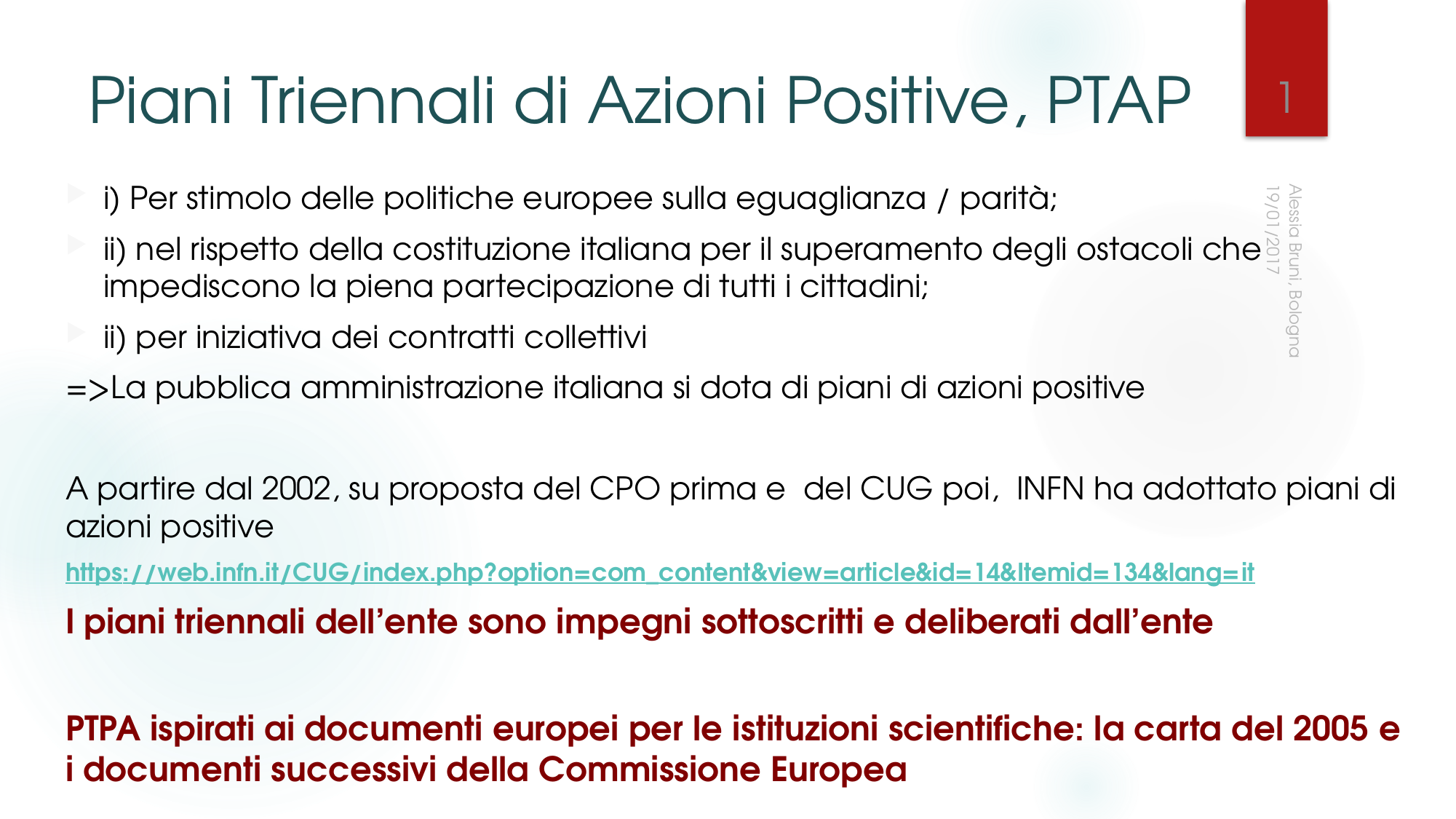

1
# Piani Triennali di Azioni Positive, PTAP
i) Per stimolo delle politiche europee sulla eguaglianza / parità;
ii) nel rispetto della costituzione italiana per il superamento degli ostacoli che impediscono la piena partecipazione di tutti i cittadini;
ii) per iniziativa dei contratti collettivi
=>La pubblica amministrazione italiana si dota di piani di azioni positive

A partire dal 2002, su proposta del CPO prima e  del CUG poi,  INFN ha adottato piani di azioni positive
https://web.infn.it/CUG/index.php?option=com_content&view=article&id=14&Itemid=134&lang=it
I piani triennali dell’ente sono impegni sottoscritti e deliberati dall’ente

PTPA ispirati ai documenti europei per le istituzioni scientifiche: la carta del 2005 e i documenti successivi della Commissione Europea
19/01/2017
Alessia Bruni, Bologna